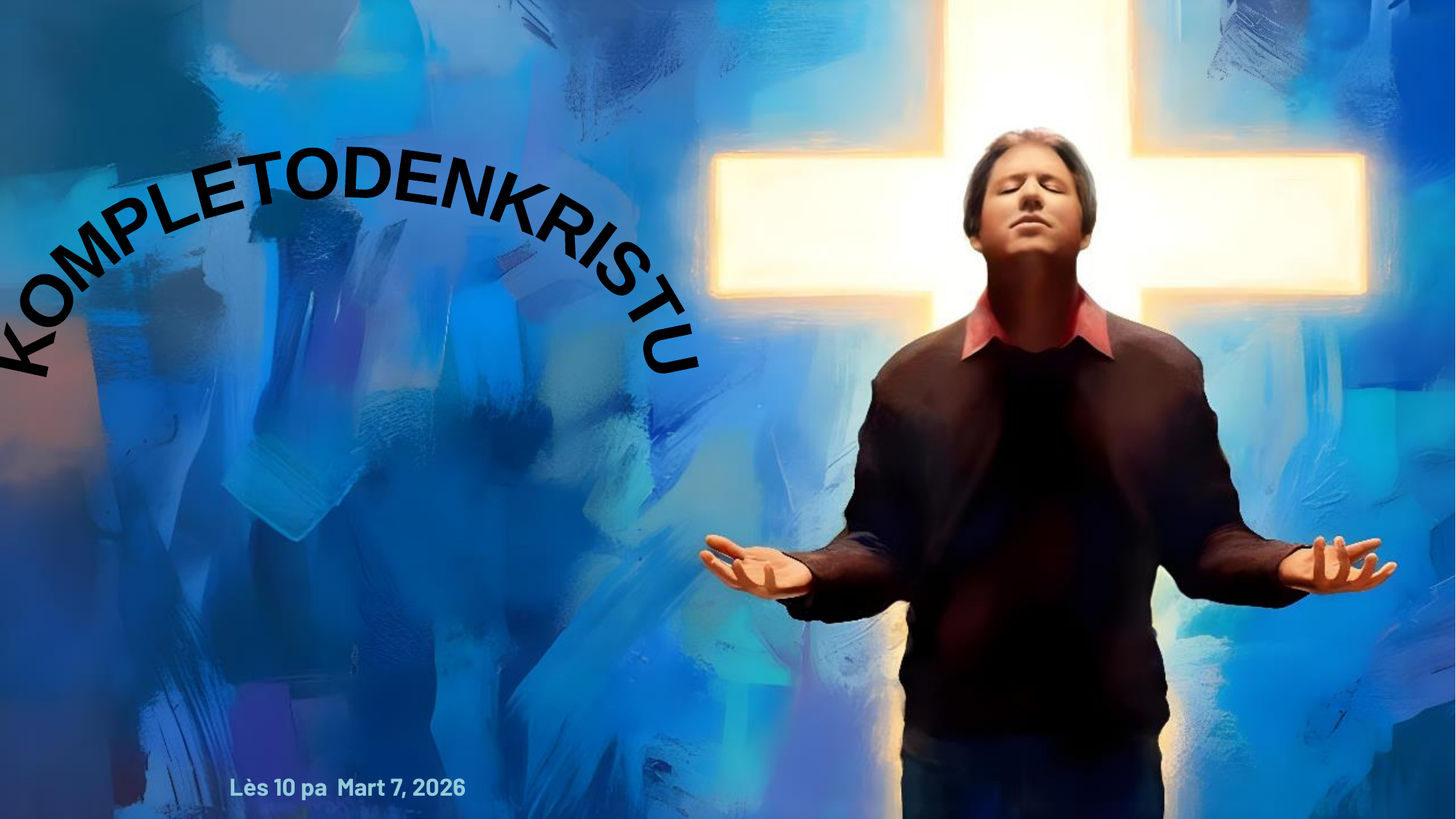

KOMPLETO
DEN
KRISTU
Lès 10 pa  Mart 7, 2026